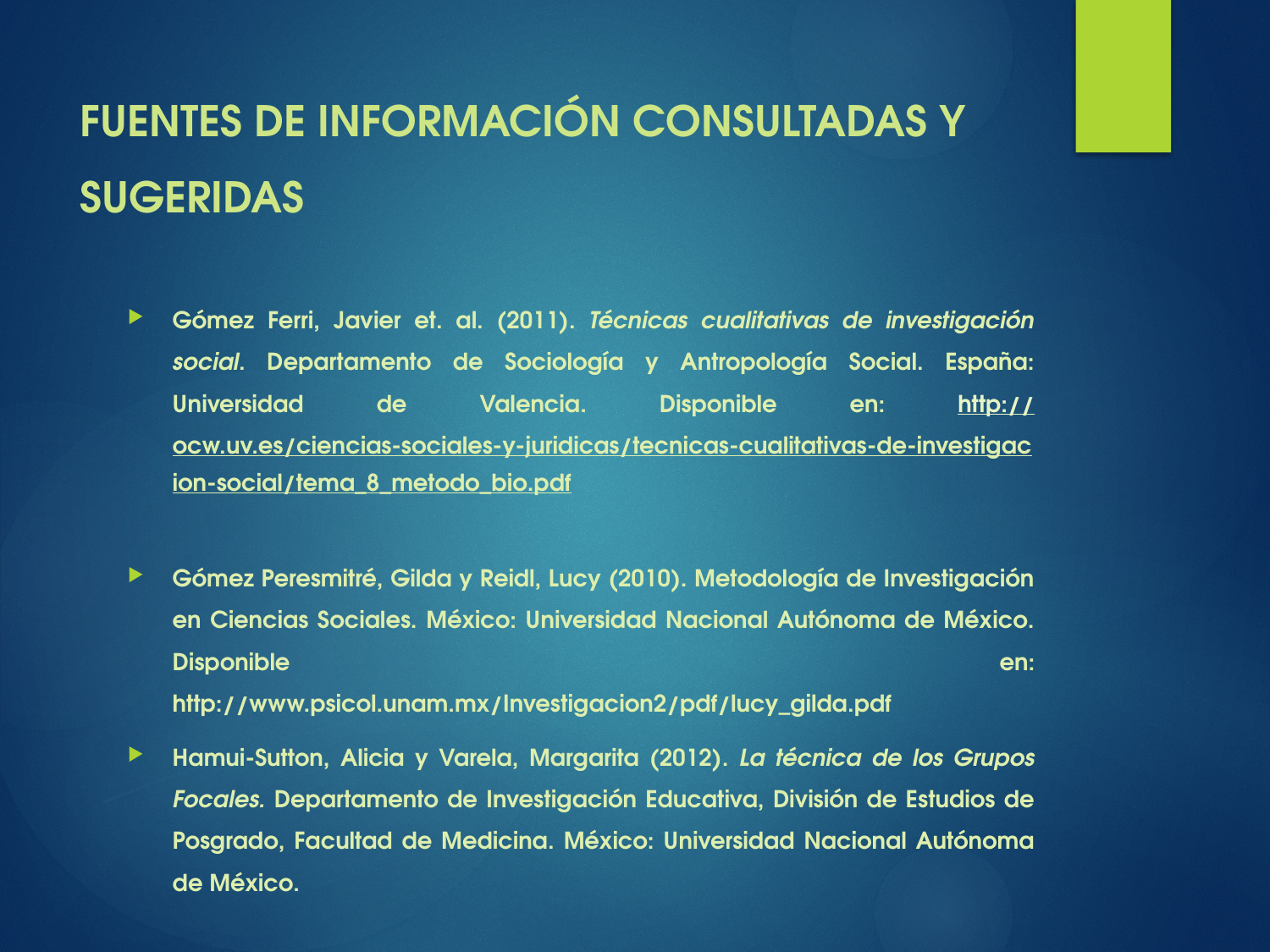

# FUENTES DE INFORMACIÓN CONSULTADAS Y SUGERIDAS
Gómez Ferri, Javier et. al. (2011). Técnicas cualitativas de investigación social. Departamento de Sociología y Antropología Social. España: Universidad de Valencia. Disponible en: http://ocw.uv.es/ciencias-sociales-y-juridicas/tecnicas-cualitativas-de-investigacion-social/tema_8_metodo_bio.pdf
Gómez Peresmitré, Gilda y Reidl, Lucy (2010). Metodología de Investigación en Ciencias Sociales. México: Universidad Nacional Autónoma de México. Disponible en: http://www.psicol.unam.mx/Investigacion2/pdf/lucy_gilda.pdf
Hamui-Sutton, Alicia y Varela, Margarita (2012). La técnica de los Grupos Focales. Departamento de Investigación Educativa, División de Estudios de Posgrado, Facultad de Medicina. México: Universidad Nacional Autónoma de México.